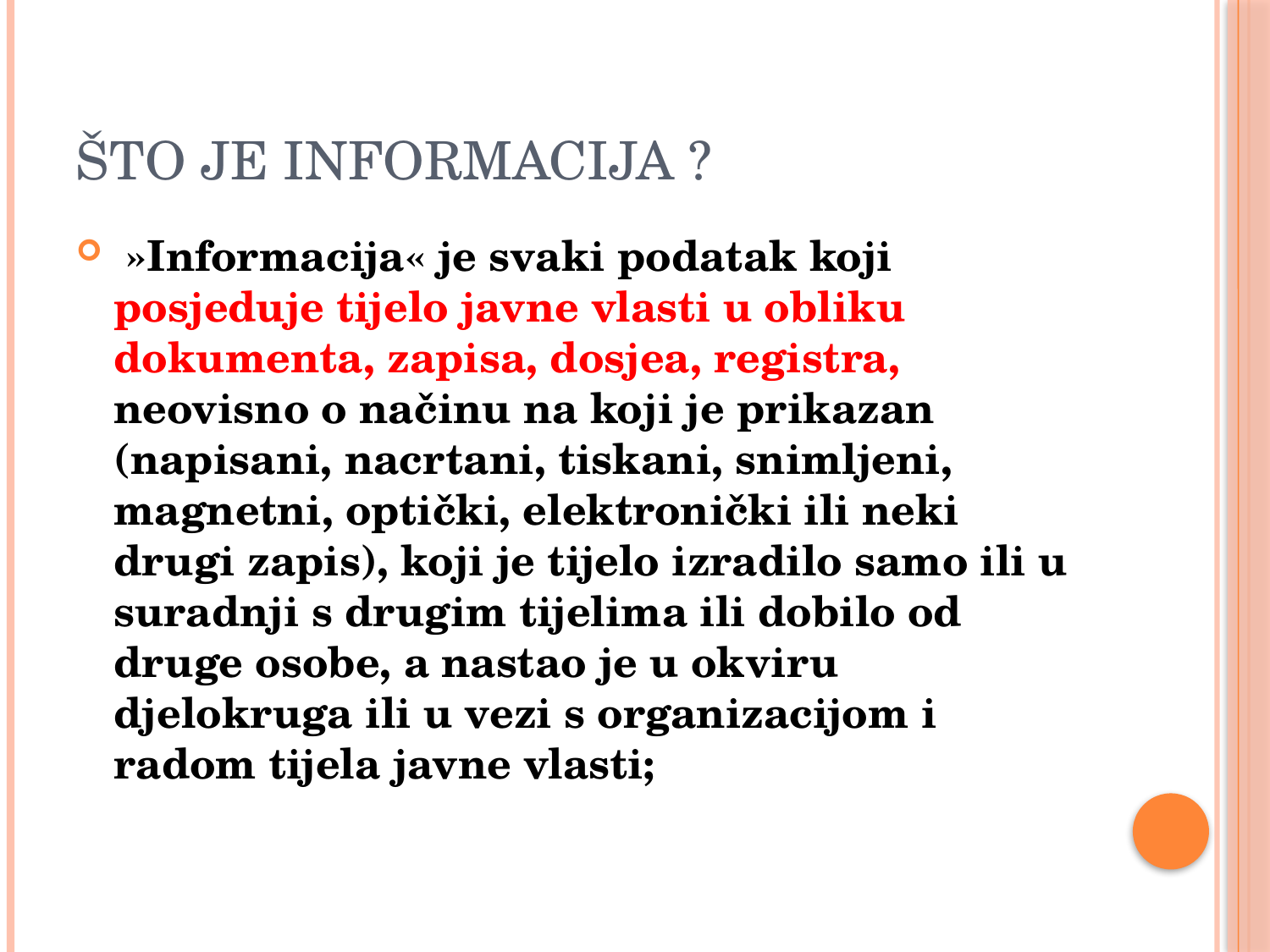

# Što je informacija ?
 »Informacija« je svaki podatak koji posjeduje tijelo javne vlasti u obliku dokumenta, zapisa, dosjea, registra, neovisno o načinu na koji je prikazan (napisani, nacrtani, tiskani, snimljeni, magnetni, optički, elektronički ili neki drugi zapis), koji je tijelo izradilo samo ili u suradnji s drugim tijelima ili dobilo od druge osobe, a nastao je u okviru djelokruga ili u vezi s organizacijom i radom tijela javne vlasti;